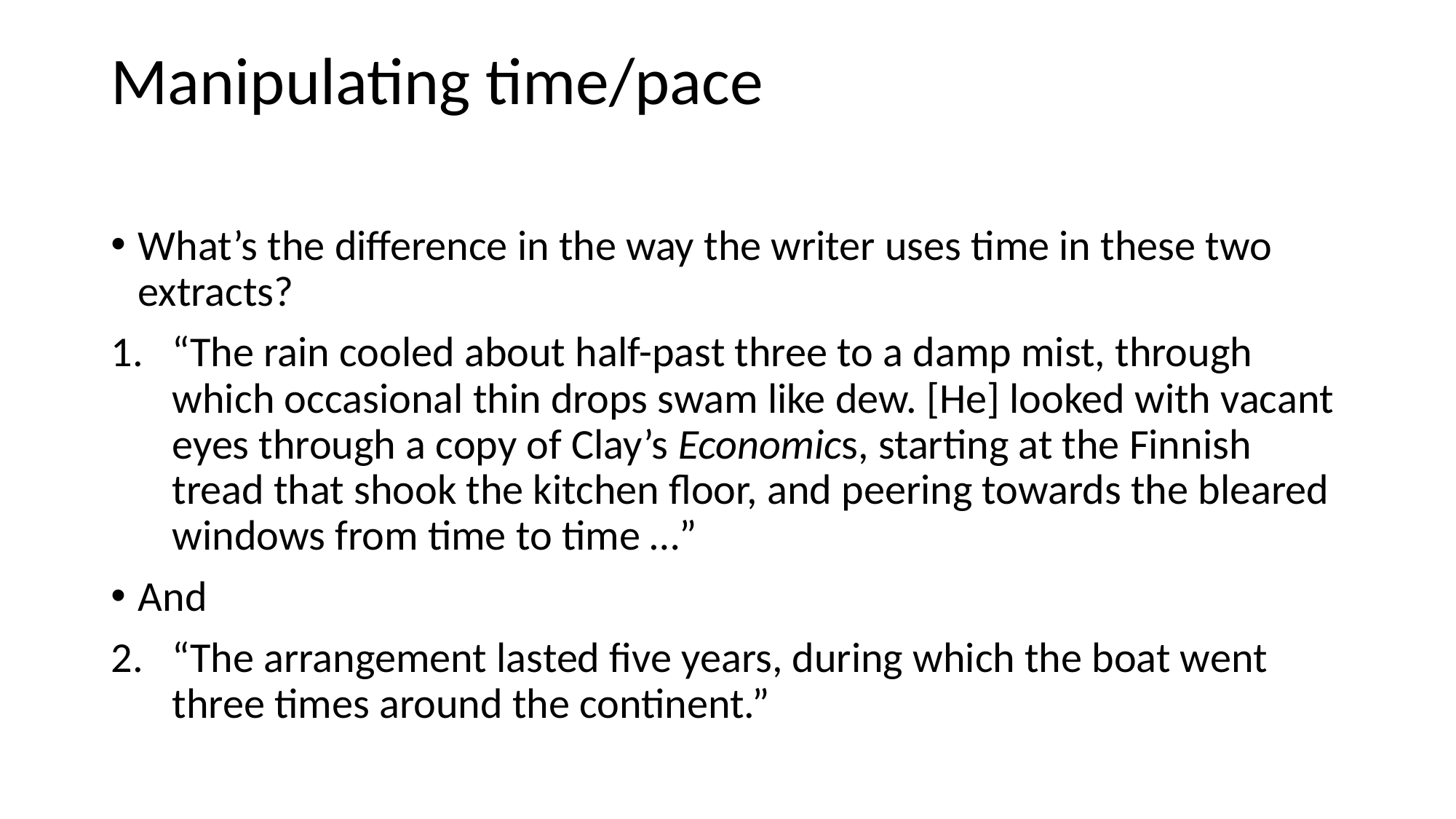

# Manipulating time/pace
What’s the difference in the way the writer uses time in these two extracts?
“The rain cooled about half-past three to a damp mist, through which occasional thin drops swam like dew. [He] looked with vacant eyes through a copy of Clay’s Economics, starting at the Finnish tread that shook the kitchen floor, and peering towards the bleared windows from time to time …”
And
“The arrangement lasted five years, during which the boat went three times around the continent.”